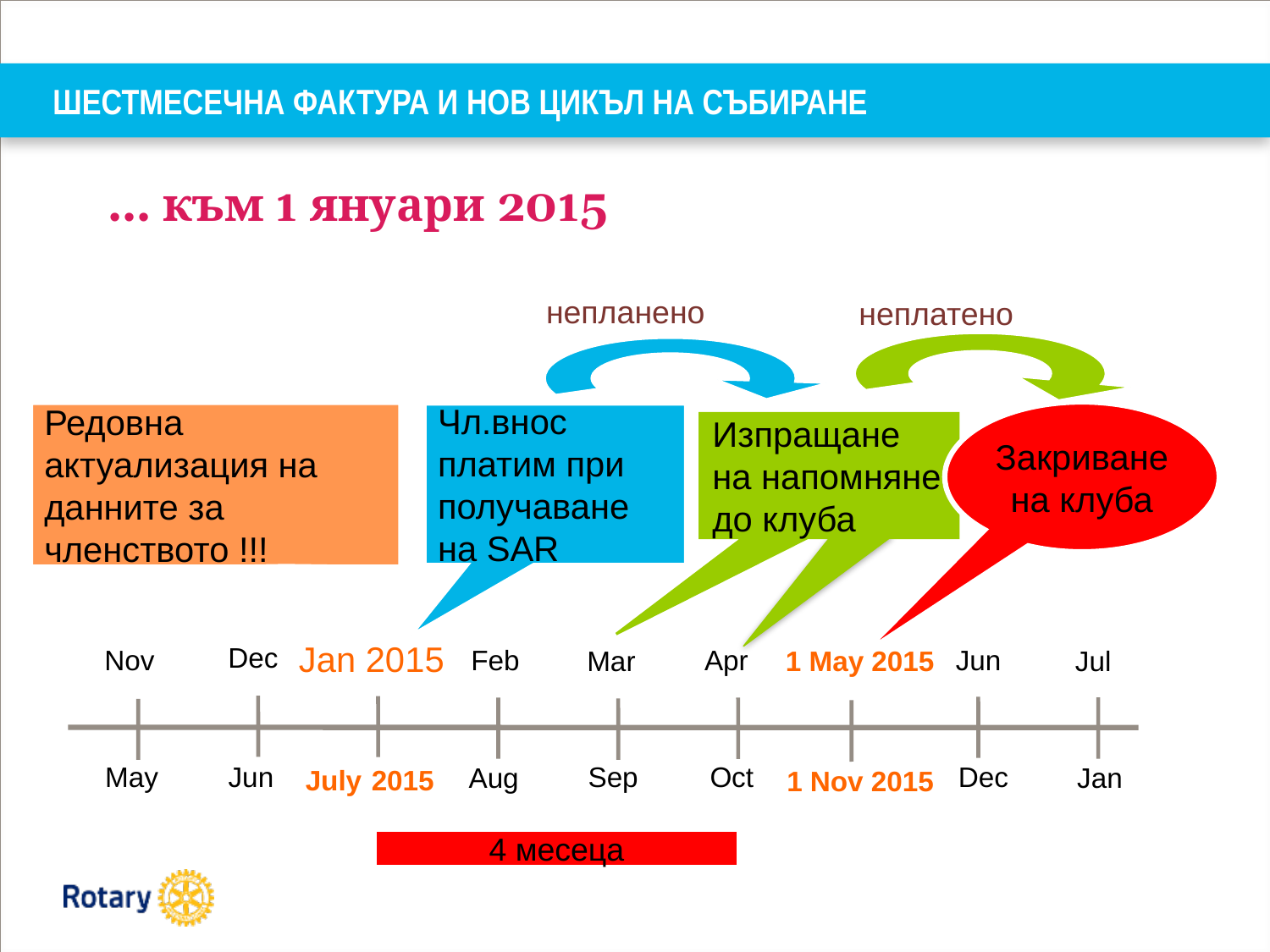

# ШЕСТМЕСЕЧНА ФАКТУРА И НОВ ЦИКЪЛ НА СЪБИРАНЕ
… към 1 януари 2015
непланено
неплатено

Закриване на клуба
Редовна актуализация на данните за членството !!!
Чл.внос платим при получаване на SAR
Изпращане на напомняне до клуба

Jan 2015

July 2015
Dec

Jun
Feb

Aug
Apr

Oct
Nov

May
Jun

Dec
Mar

Sep
1 May 2015

1 Nov 2015
Jul

Jan

4 месеца